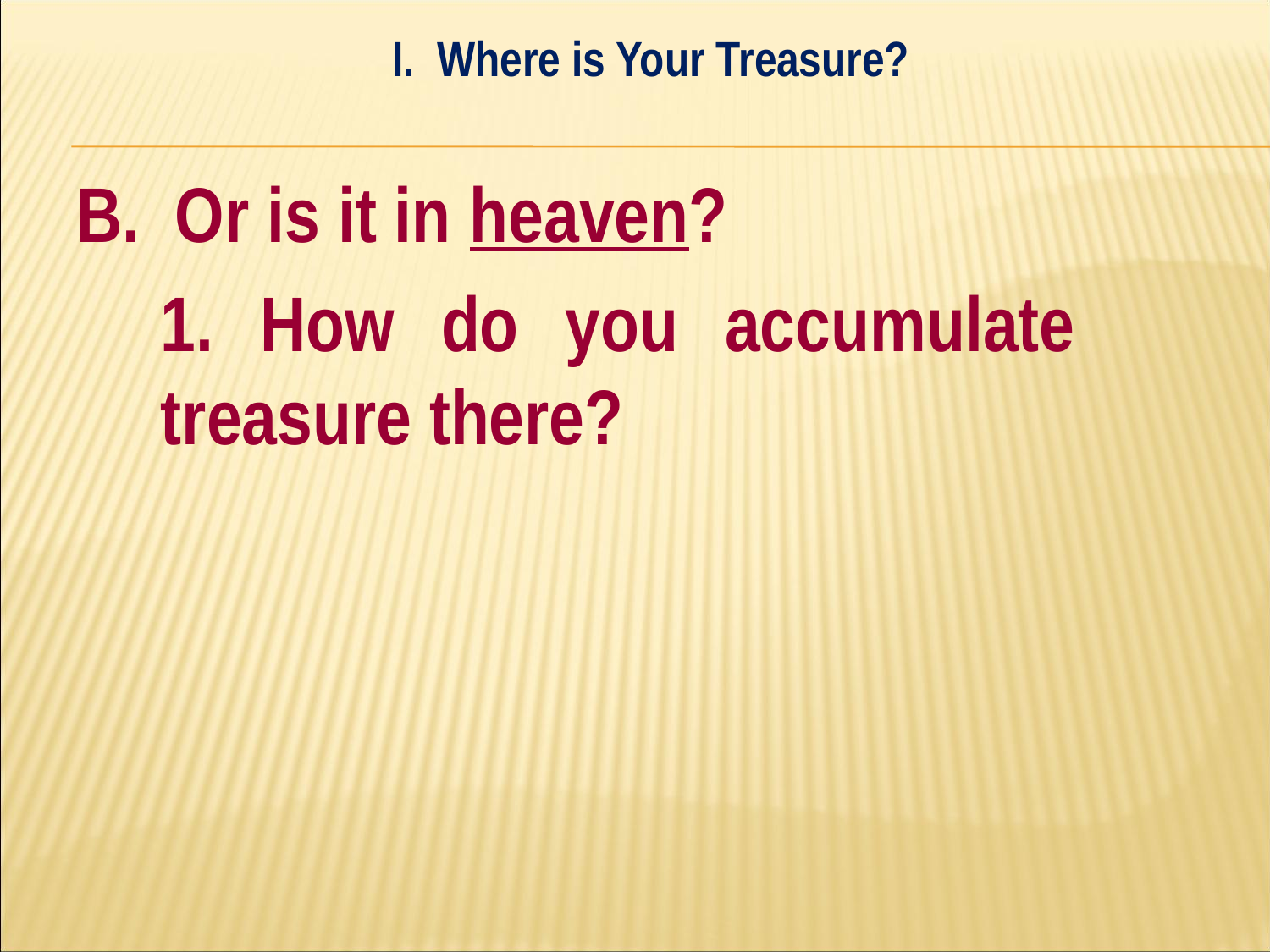

I.  Where is Your Treasure?
#
B.  Or is it in heaven?
	1. How do you accumulate 	treasure there?